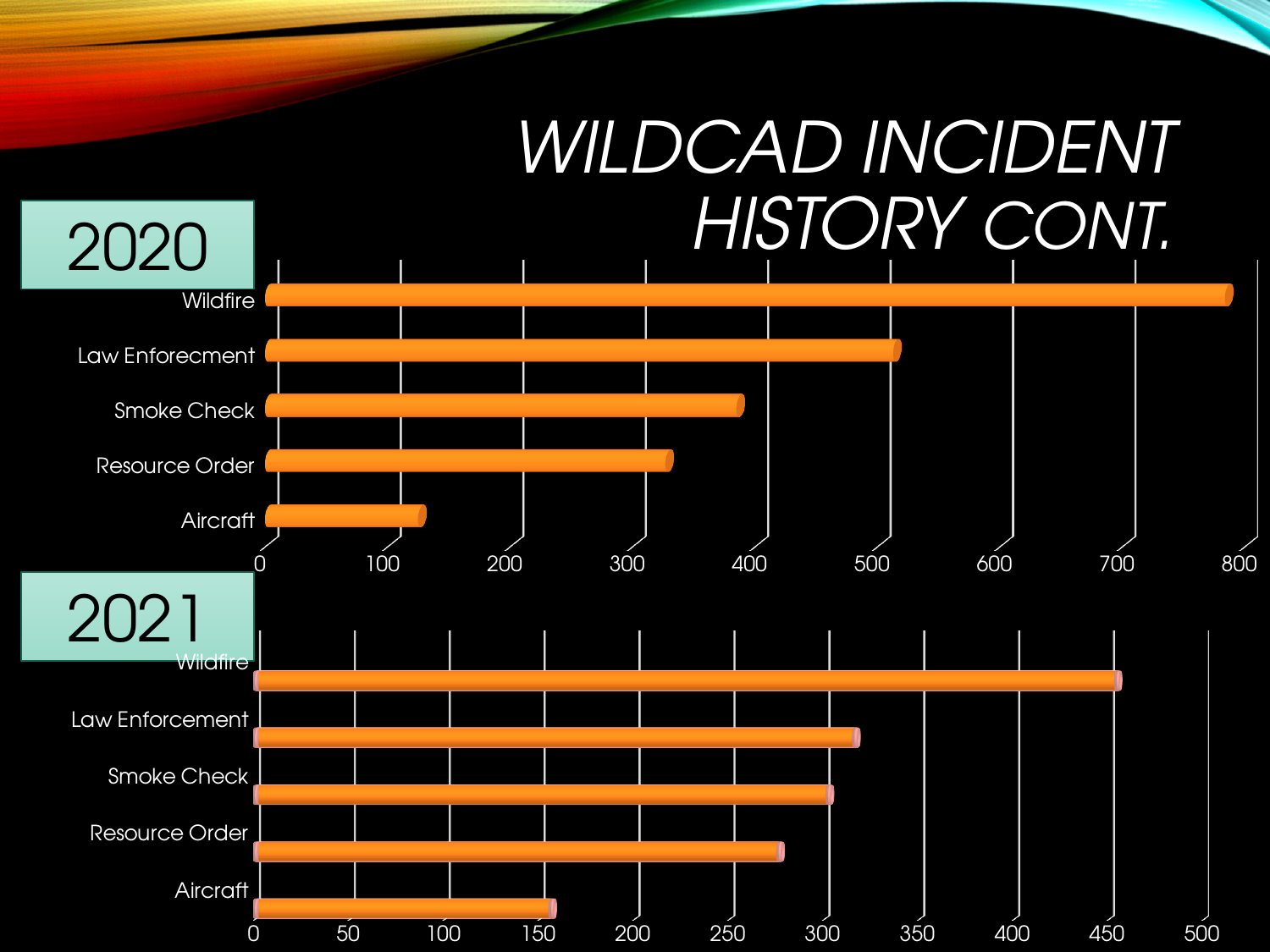

# WildCAD Incident History Cont.
2020

[unsupported chart]

2021

[unsupported chart]